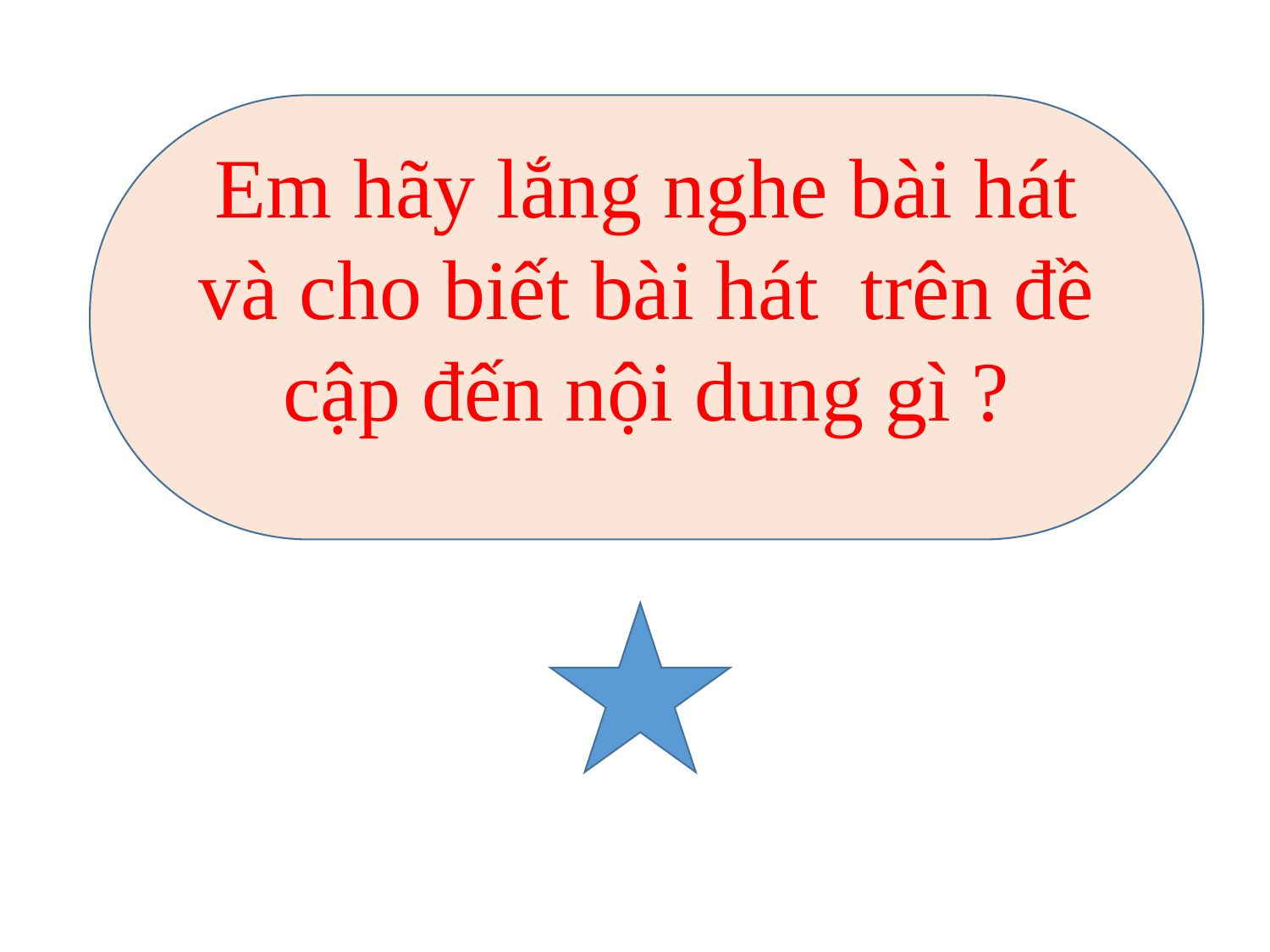

Em hãy lắng nghe bài hát và cho biết bài hát  trên đề cập đến nội dung gì ?